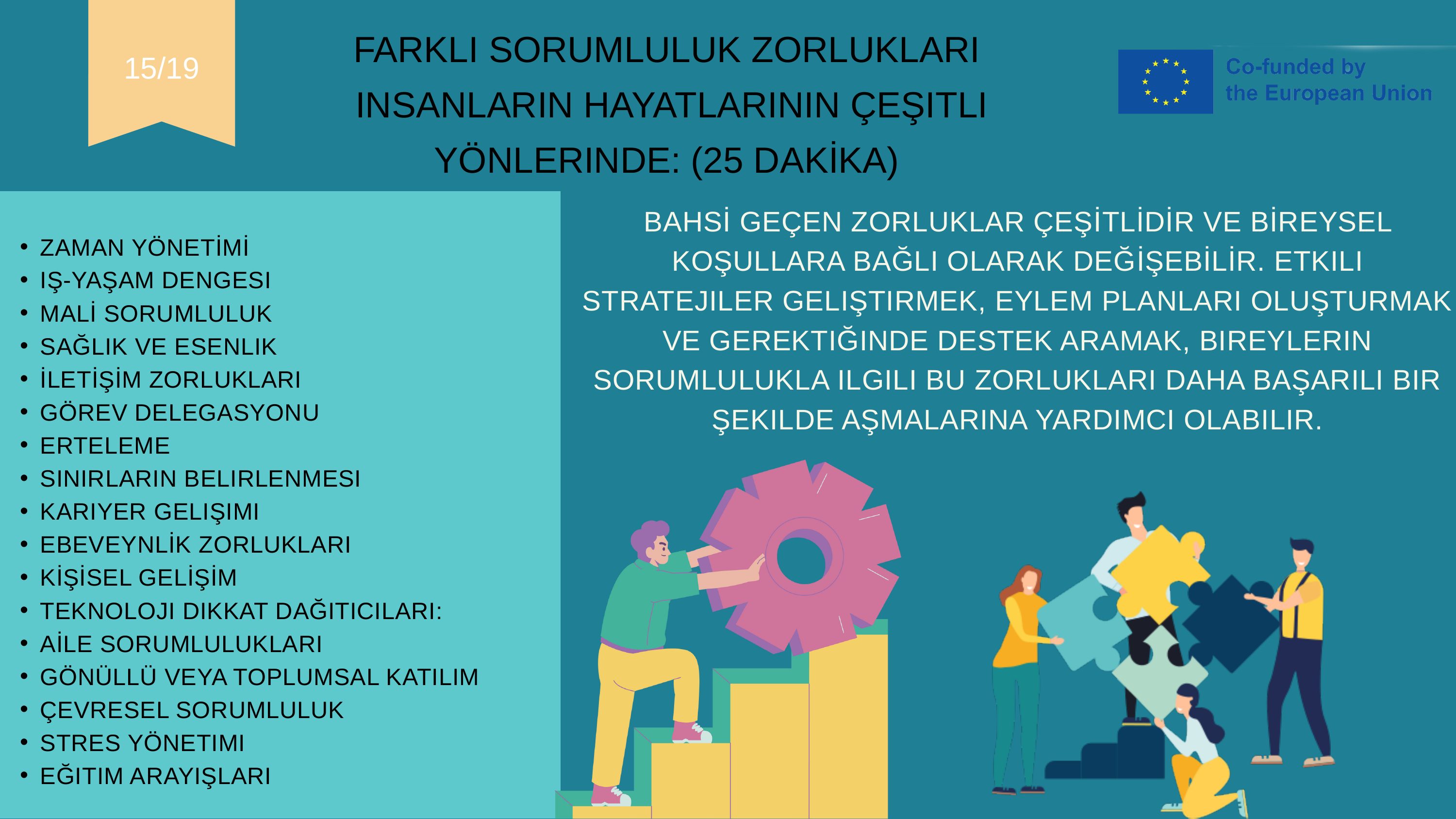

FARKLI SORUMLULUK ZORLUKLARI
 INSANLARIN HAYATLARININ ÇEŞITLI YÖNLERINDE: (25 DAKİKA)
15/19

BAHSİ GEÇEN ZORLUKLAR ÇEŞİTLİDİR VE BİREYSEL KOŞULLARA BAĞLI OLARAK DEĞİŞEBİLİR. ETKILI STRATEJILER GELIŞTIRMEK, EYLEM PLANLARI OLUŞTURMAK VE GEREKTIĞINDE DESTEK ARAMAK, BIREYLERIN SORUMLULUKLA ILGILI BU ZORLUKLARI DAHA BAŞARILI BIR ŞEKILDE AŞMALARINA YARDIMCI OLABILIR.
ZAMAN YÖNETİMİ
IŞ-YAŞAM DENGESI
MALİ SORUMLULUK
SAĞLIK VE ESENLIK
İLETİŞİM ZORLUKLARI
GÖREV DELEGASYONU
ERTELEME
SINIRLARIN BELIRLENMESI
KARIYER GELIŞIMI
EBEVEYNLİK ZORLUKLARI
KİŞİSEL GELİŞİM
TEKNOLOJI DIKKAT DAĞITICILARI:
AİLE SORUMLULUKLARI
GÖNÜLLÜ VEYA TOPLUMSAL KATILIM
ÇEVRESEL SORUMLULUK
STRES YÖNETIMI
EĞITIM ARAYIŞLARI